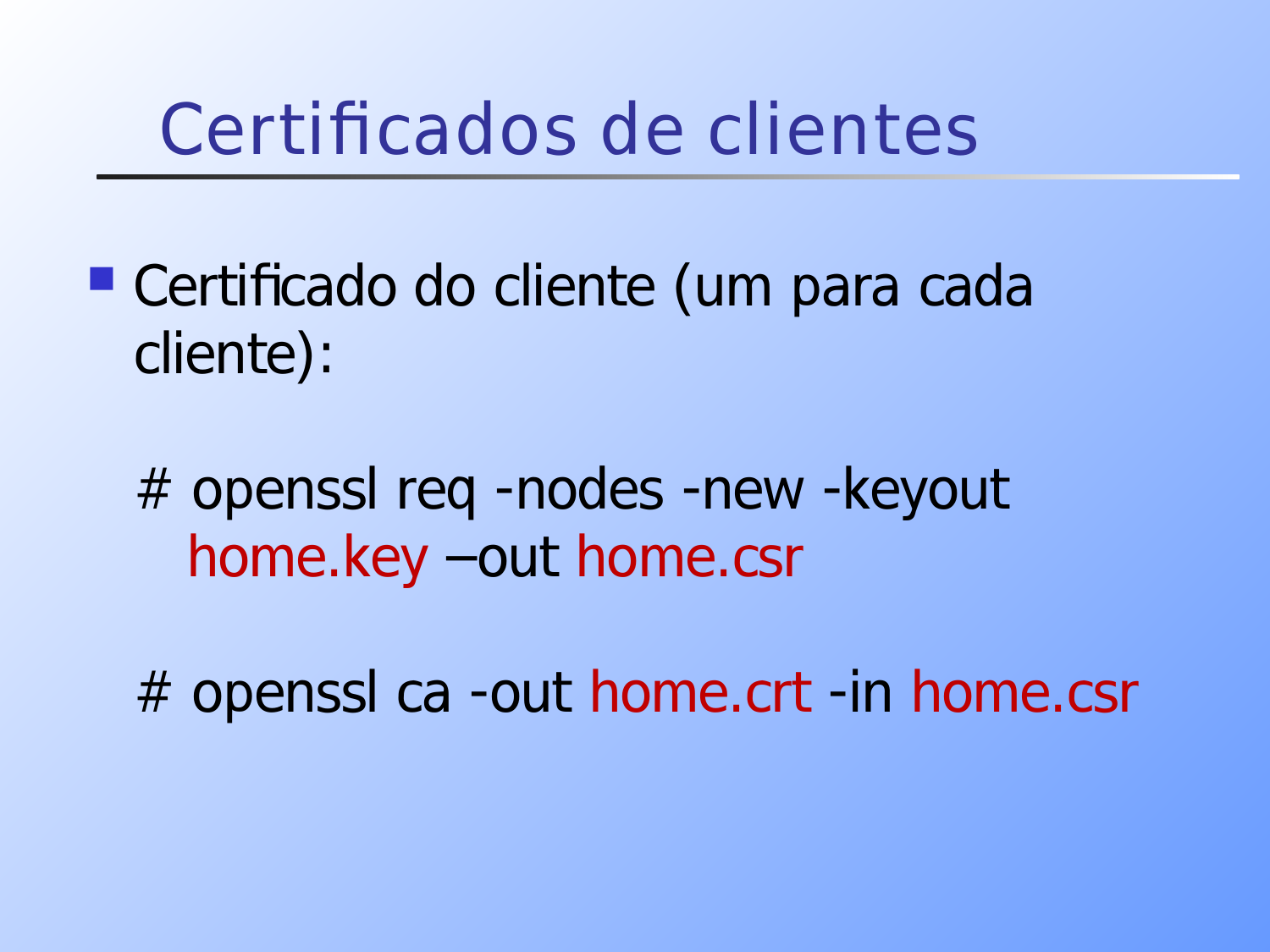

# Certificados de clientes
Certificado do cliente (um para cada cliente): 
# openssl req -nodes -new -keyout
   home.key –out home.csr
# openssl ca -out home.crt -in home.csr